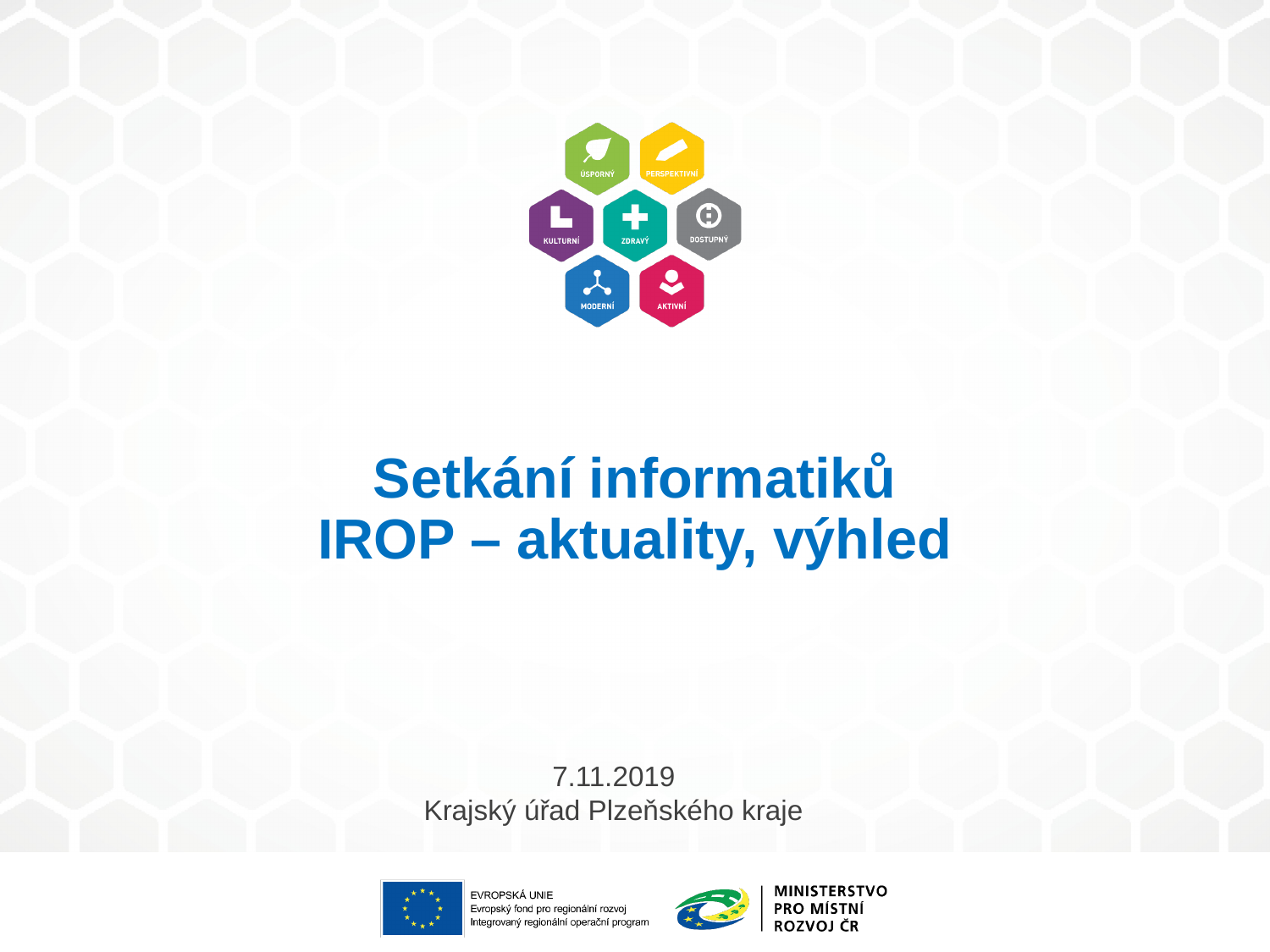

# Setkání informatiků IROP – aktuality, výhled
7.11.2019
Krajský úřad Plzeňského kraje